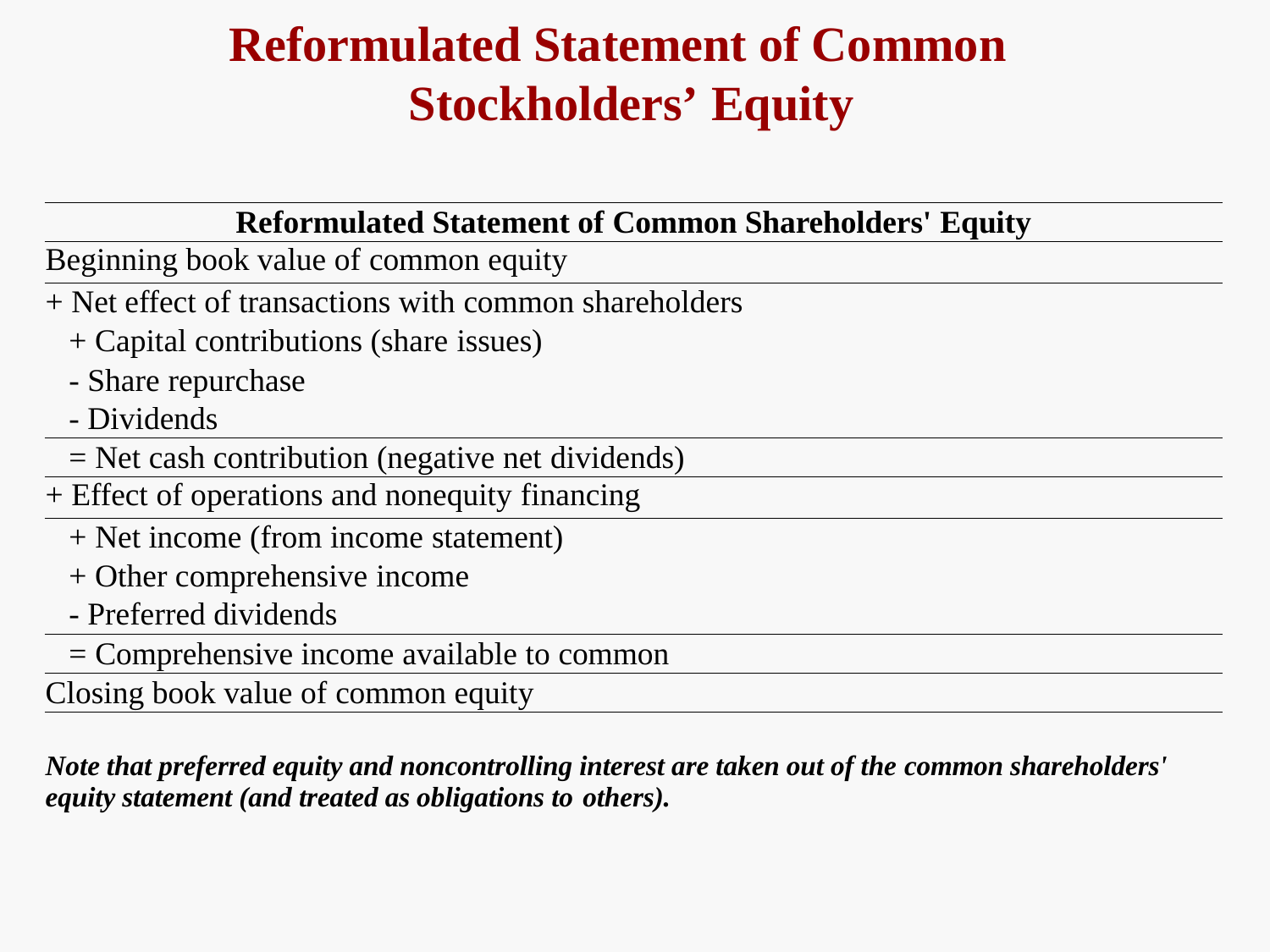

# Reformulated Statement of Common  Stockholders’ Equity
| Reformulated Statement of Common Shareholders' Equity |
| --- |
| Beginning book value of common equity |
| + Net effect of transactions with common shareholders |
| + Capital contributions (share issues) |
| - Share repurchase |
| - Dividends |
| = Net cash contribution (negative net dividends) |
| + Effect of operations and nonequity financing |
| + Net income (from income statement) |
| + Other comprehensive income |
| - Preferred dividends |
| = Comprehensive income available to common |
| Closing book value of common equity |
| Note that preferred equity and noncontrolling interest are taken out of the common shareholders' equity statement (and treated as obligations to others). |